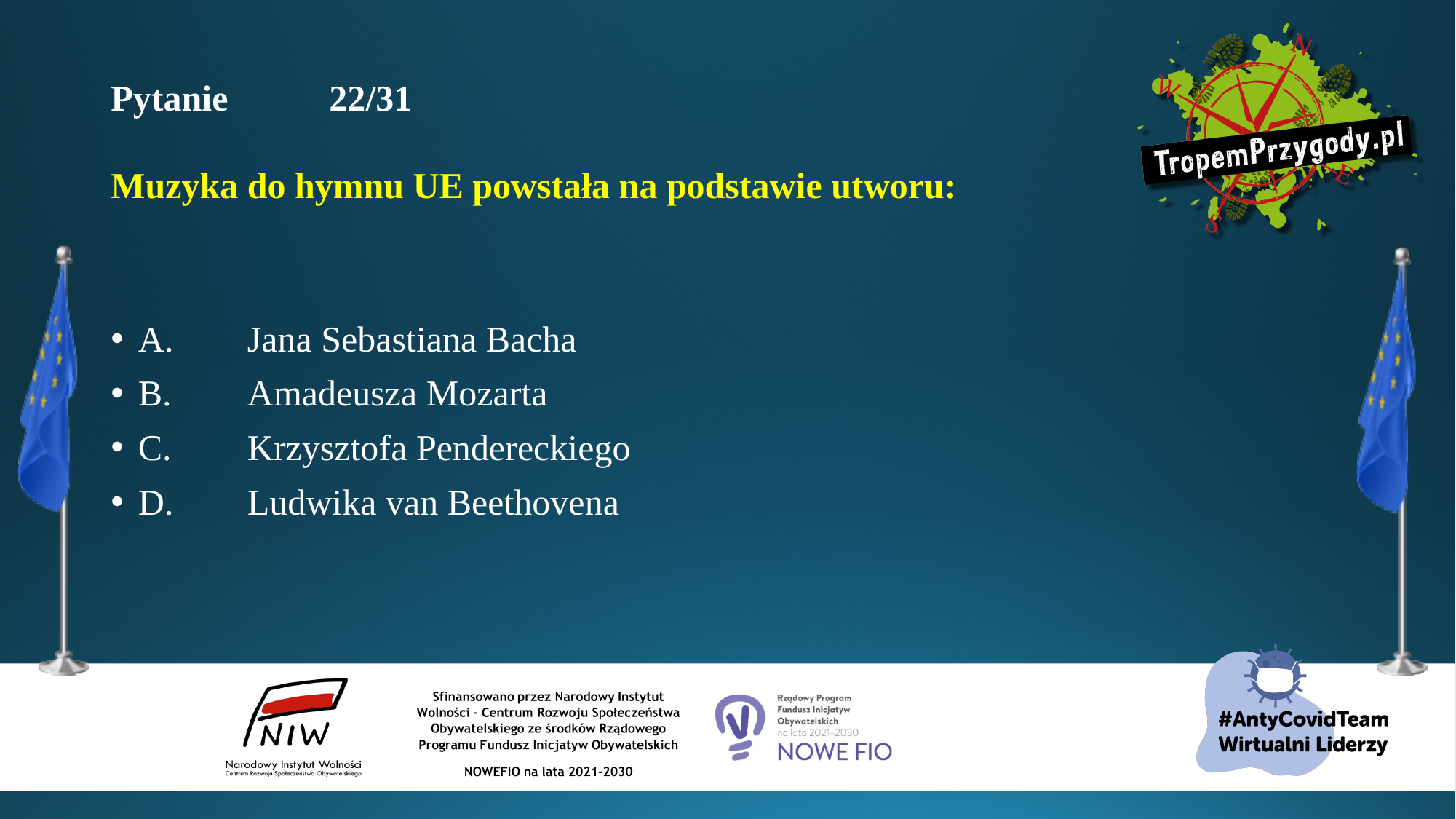

# Pytanie 	22/31 Muzyka do hymnu UE powstała na podstawie utworu:
A.	Jana Sebastiana Bacha
B.	Amadeusza Mozarta
C.	Krzysztofa Pendereckiego
D.	Ludwika van Beethovena